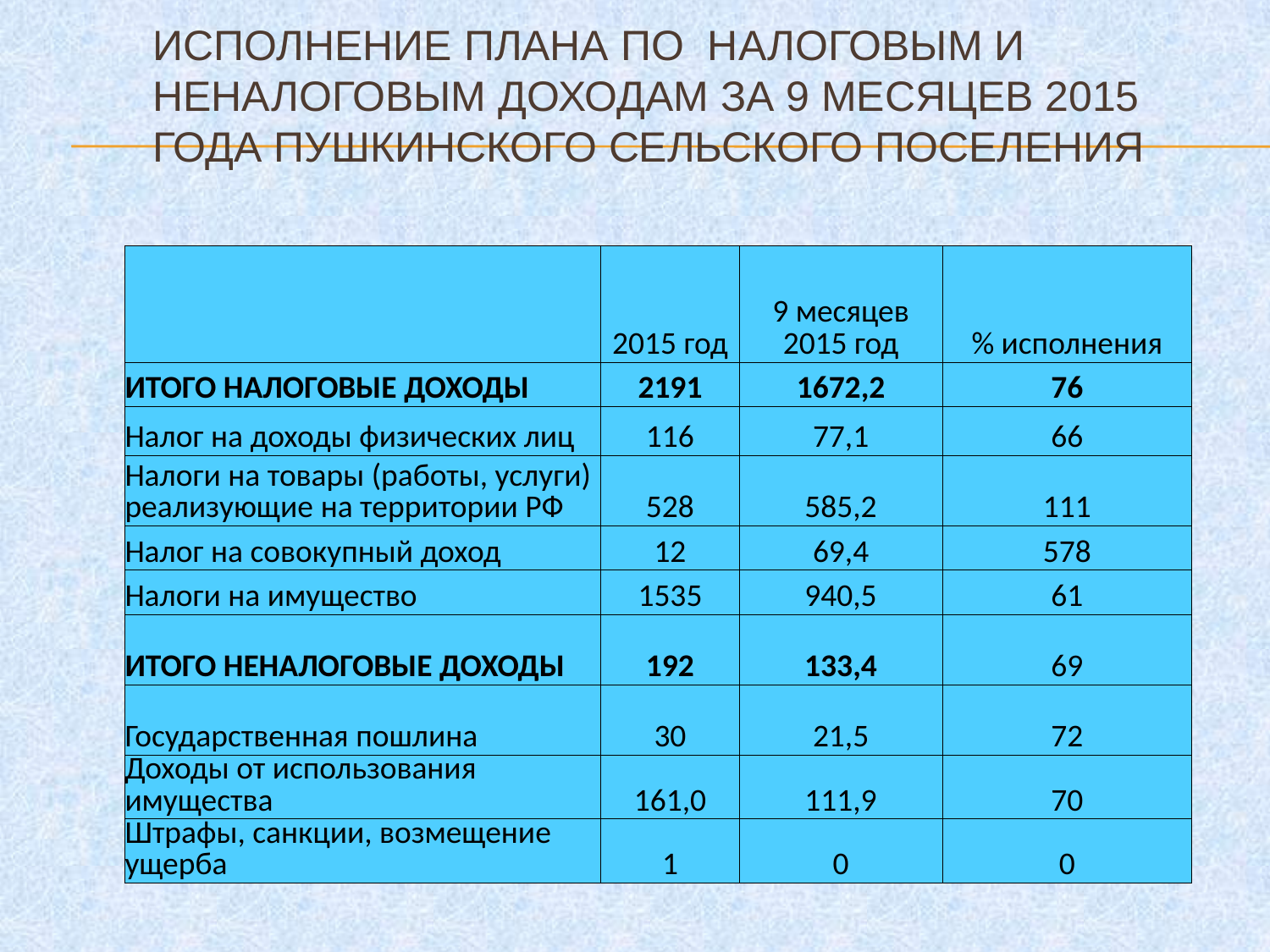

# Исполнение плана по  налоговым и неналоговым доходам за 9 месяцев 2015 года ПУШКИНСКОГО сельского поселения
|  | 2015 год | 9 месяцев 2015 год | % исполнения |
| --- | --- | --- | --- |
| ИТОГО НАЛОГОВЫЕ ДОХОДЫ | 2191 | 1672,2 | 76 |
| Налог на доходы физических лиц | 116 | 77,1 | 66 |
| Налоги на товары (работы, услуги) реализующие на территории РФ | 528 | 585,2 | 111 |
| Налог на совокупный доход | 12 | 69,4 | 578 |
| Налоги на имущество | 1535 | 940,5 | 61 |
| ИТОГО НЕНАЛОГОВЫЕ ДОХОДЫ | 192 | 133,4 | 69 |
| Государственная пошлина | 30 | 21,5 | 72 |
| Доходы от использования имущества | 161,0 | 111,9 | 70 |
| Штрафы, санкции, возмещение ущерба | 1 | 0 | 0 |